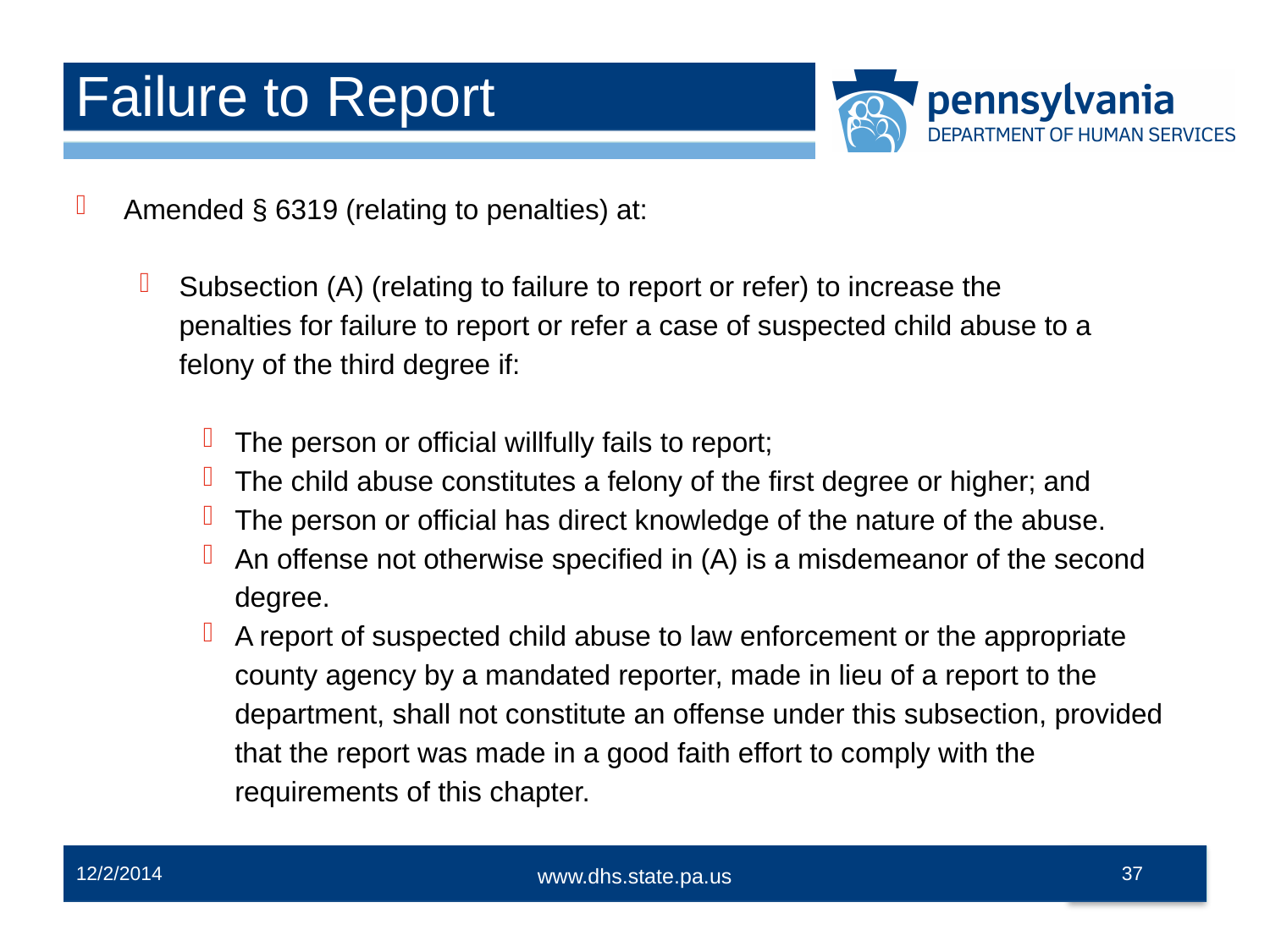

# Failure to Report
Amended § 6319 (relating to penalties) at:

Subsection (A) (relating to failure to report or refer) to increase the penalties for failure to report or refer a case of suspected child abuse to a felony of the third degree if:

The person or official willfully fails to report;
The child abuse constitutes a felony of the first degree or higher; and
The person or official has direct knowledge of the nature of the abuse.
An offense not otherwise specified in (A) is a misdemeanor of the second degree.
A report of suspected child abuse to law enforcement or the appropriate county agency by a mandated reporter, made in lieu of a report to the department, shall not constitute an offense under this subsection, provided that the report was made in a good faith effort to comply with the requirements of this chapter.

12/2/2014
37